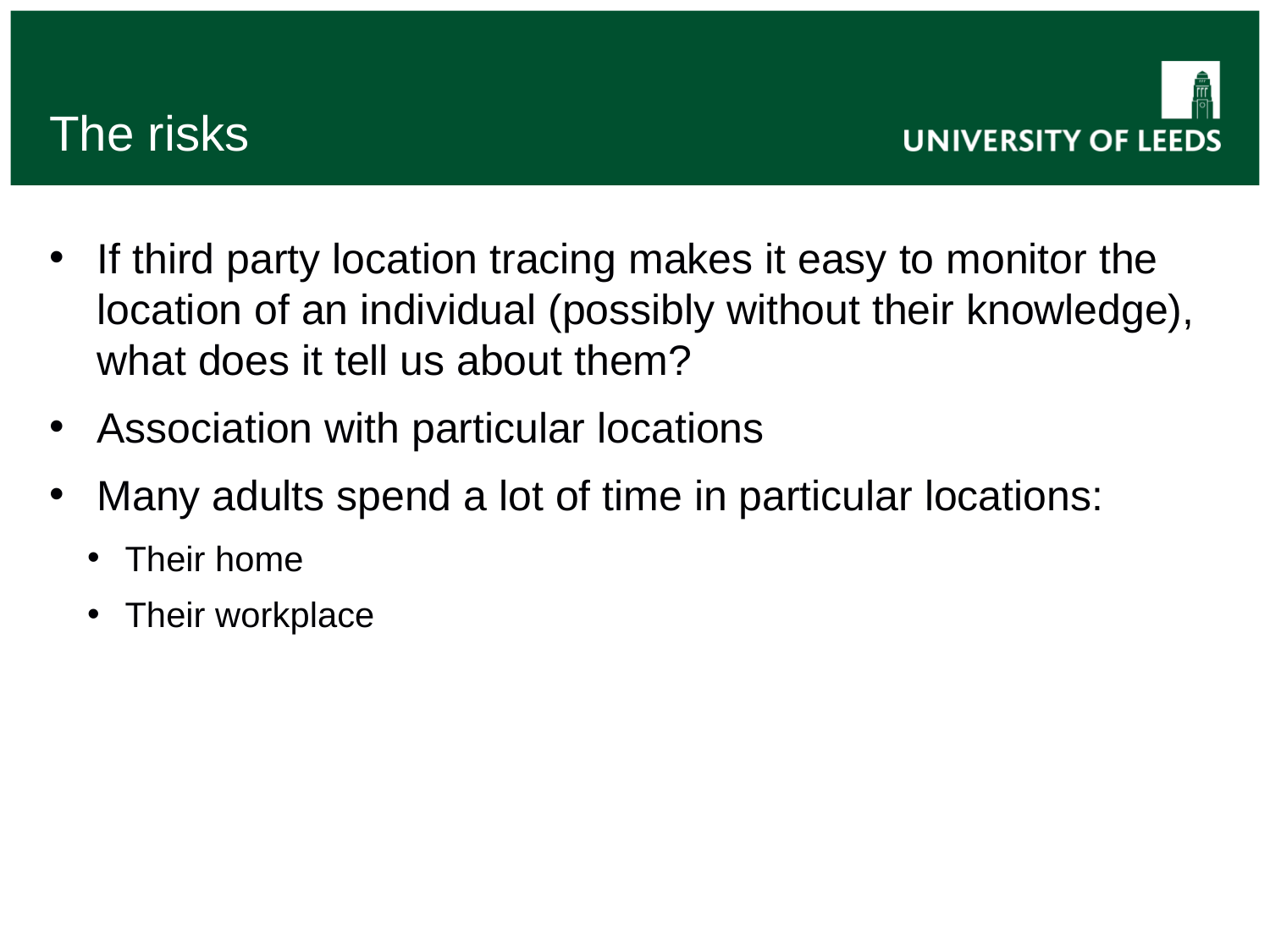

# The risks
If third party location tracing makes it easy to monitor the location of an individual (possibly without their knowledge), what does it tell us about them?
Association with particular locations
Many adults spend a lot of time in particular locations:
Their home
Their workplace